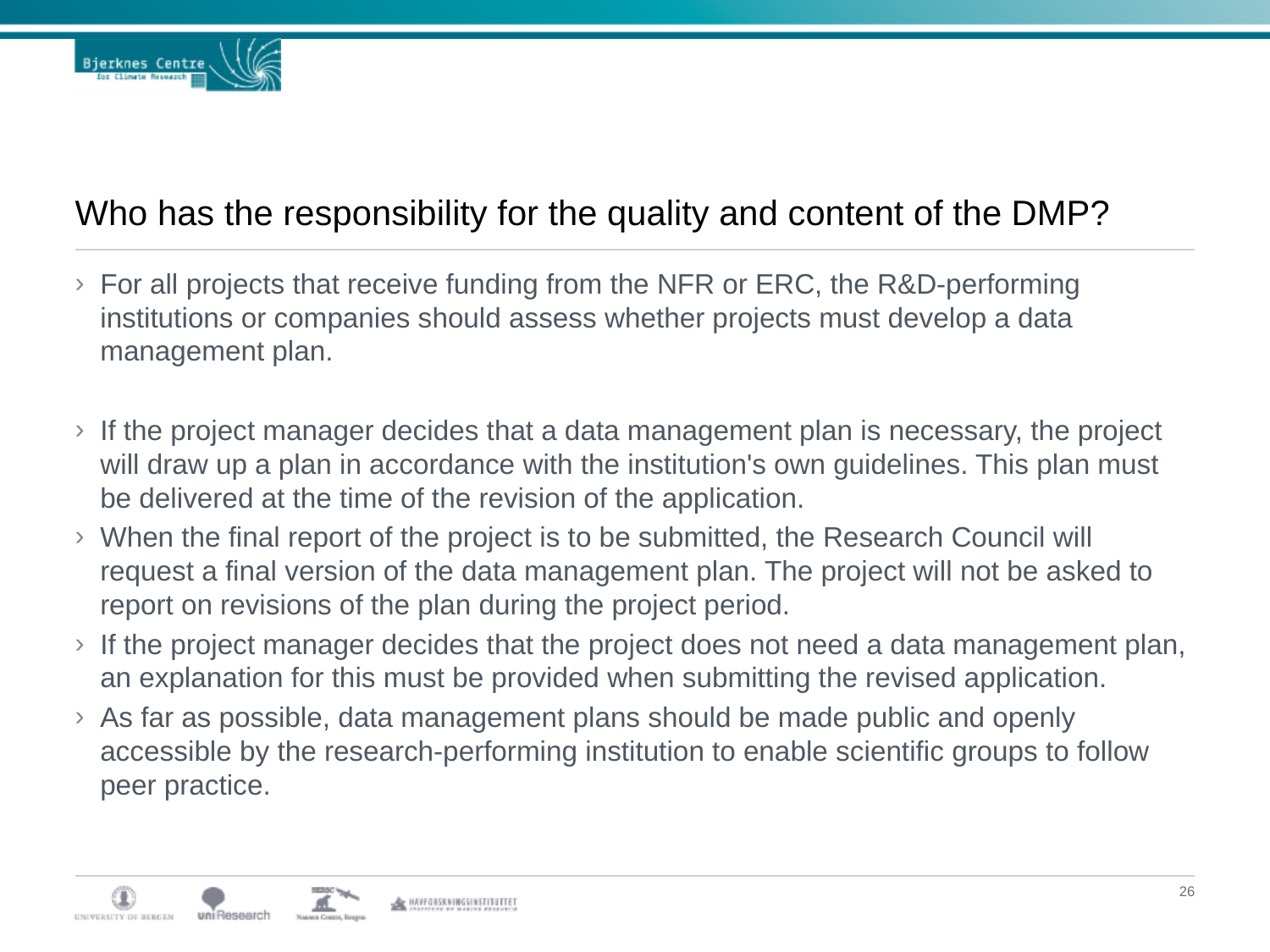

# Who has the responsibility for the quality and content of the DMP?
For all projects that receive funding from the NFR or ERC, the R&D-performing institutions or companies should assess whether projects must develop a data management plan.

If the project manager decides that a data management plan is necessary, the project will draw up a plan in accordance with the institution's own guidelines. This plan must be delivered at the time of the revision of the application.
When the final report of the project is to be submitted, the Research Council will request a final version of the data management plan. The project will not be asked to report on revisions of the plan during the project period.
If the project manager decides that the project does not need a data management plan, an explanation for this must be provided when submitting the revised application.
As far as possible, data management plans should be made public and openly accessible by the research-performing institution to enable scientific groups to follow peer practice.
26